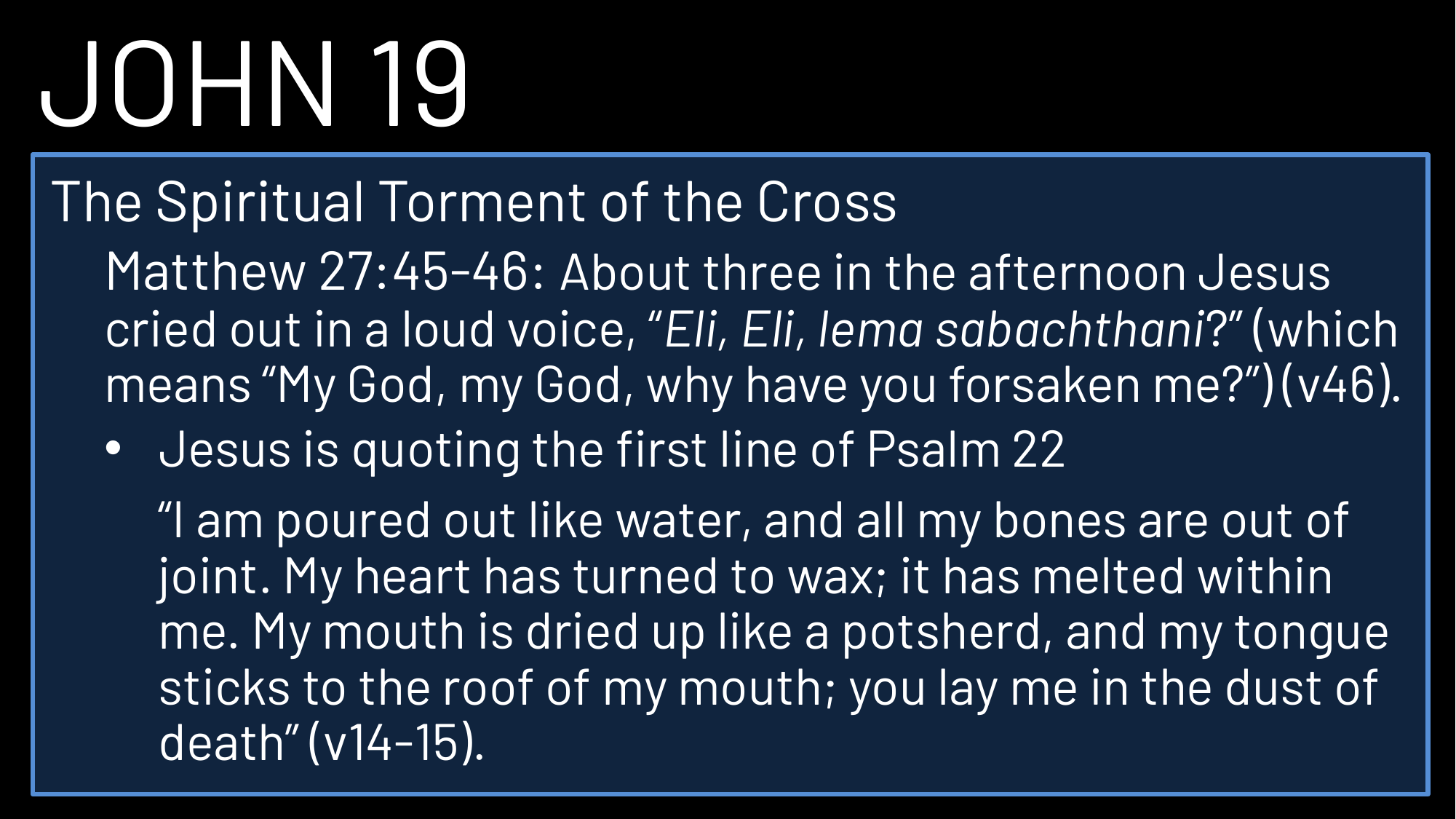

JOHN 19

24 	So they said, “Rather than tearing it apart, let’s throw dice for it.” This fulfilled the Scripture that says,
	“They divided my garments among themselves and threw dice for my clothing.”
So that is what they did.
The Spiritual Torment of the Cross
Matthew 27:45-46: About three in the afternoon Jesus cried out in a loud voice, “Eli, Eli, lema sabachthani?” (which means “My God, my God, why have you forsaken me?”) (v46).
Jesus is quoting the first line of Psalm 22
“I am poured out like water, and all my bones are out of joint. My heart has turned to wax; it has melted within me. My mouth is dried up like a potsherd, and my tongue sticks to the roof of my mouth; you lay me in the dust of death” (v14-15).

Psalm 22:18